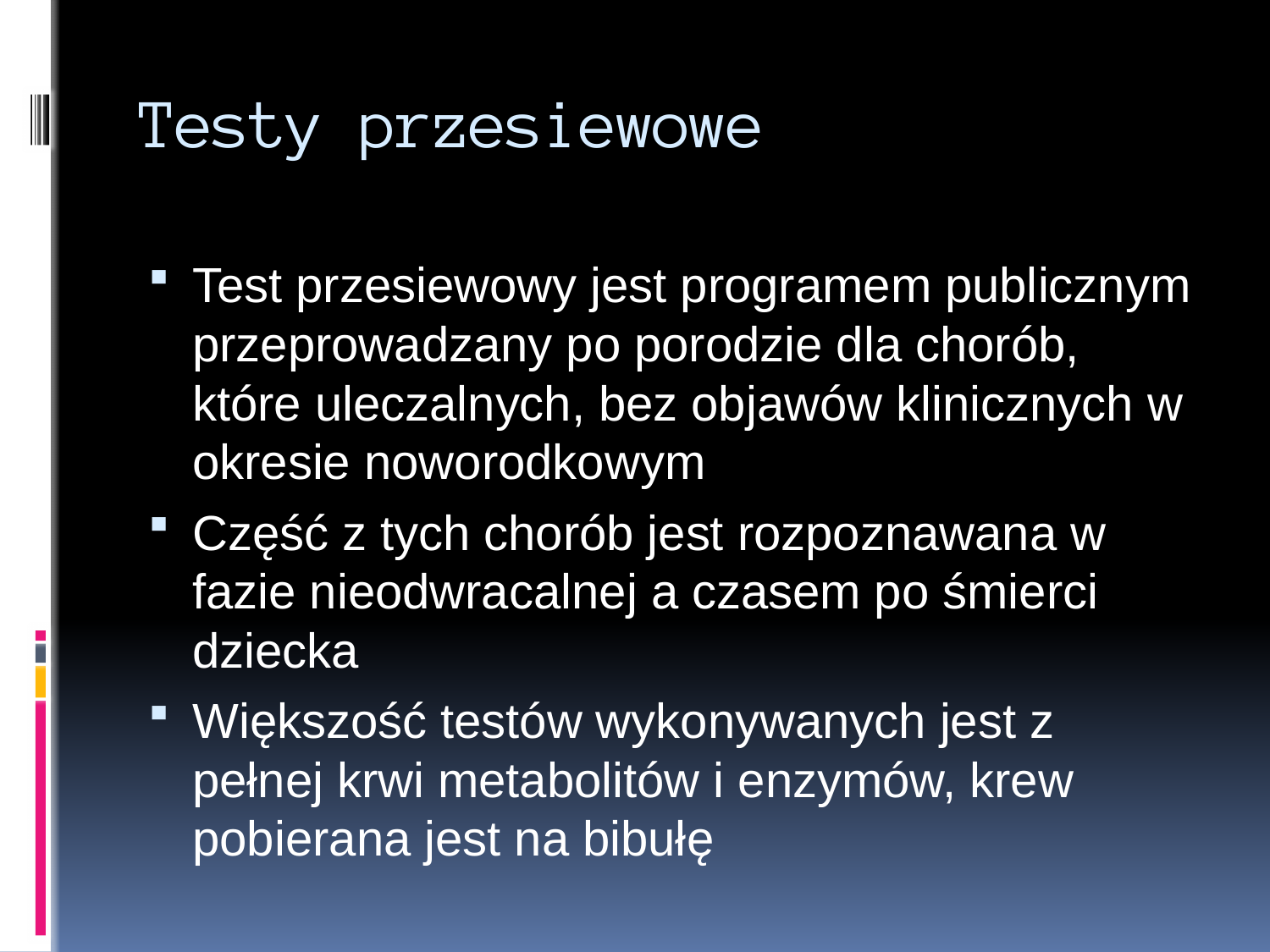

# Testy przesiewowe
Test przesiewowy jest programem publicznym przeprowadzany po porodzie dla chorób, które uleczalnych, bez objawów klinicznych w okresie noworodkowym
Część z tych chorób jest rozpoznawana w fazie nieodwracalnej a czasem po śmierci dziecka
Większość testów wykonywanych jest z pełnej krwi metabolitów i enzymów, krew pobierana jest na bibułę